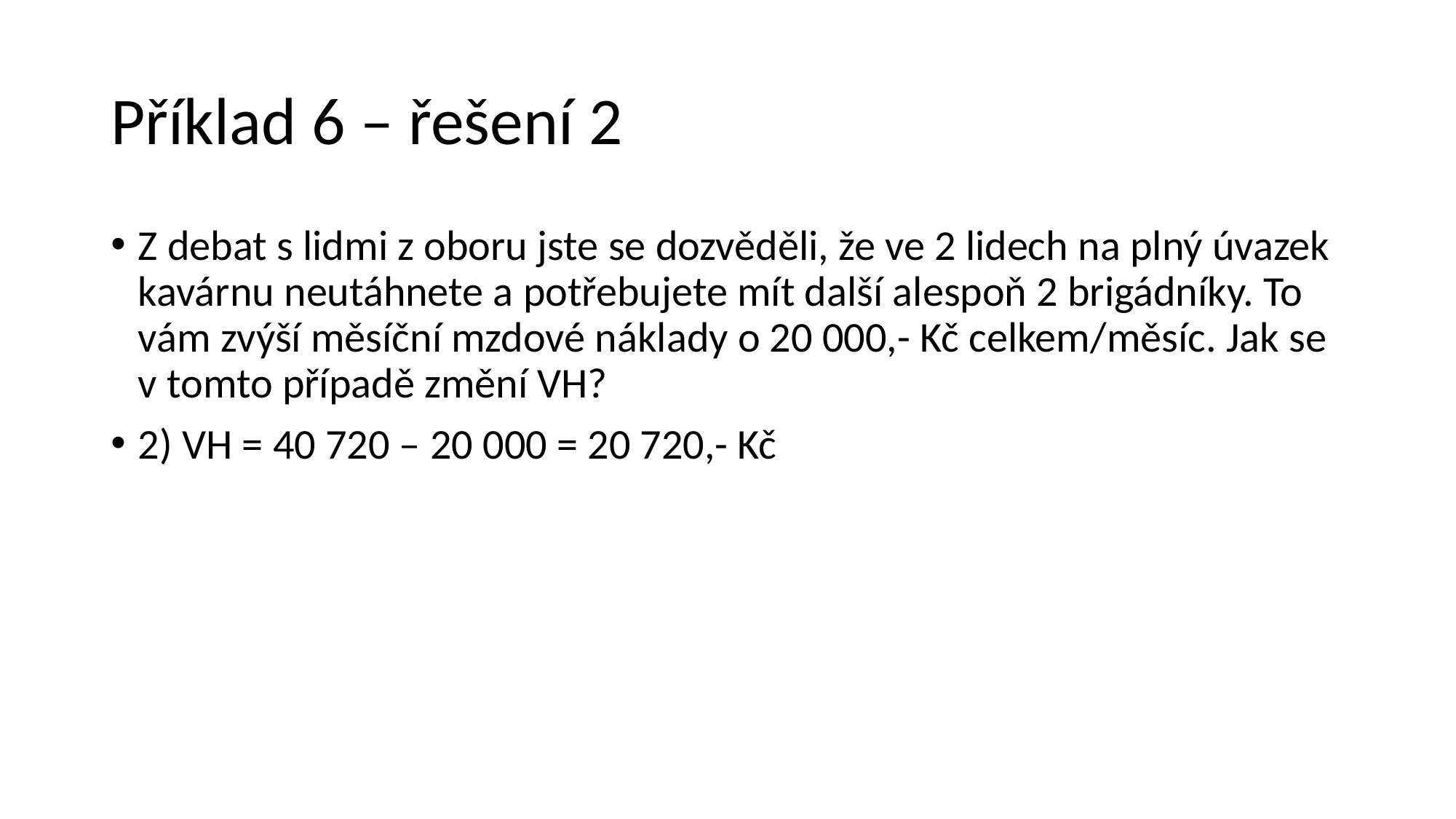

# Příklad 6 – řešení 2
Z debat s lidmi z oboru jste se dozvěděli, že ve 2 lidech na plný úvazek kavárnu neutáhnete a potřebujete mít další alespoň 2 brigádníky. To vám zvýší měsíční mzdové náklady o 20 000,- Kč celkem/měsíc. Jak se v tomto případě změní VH?
2) VH = 40 720 – 20 000 = 20 720,- Kč